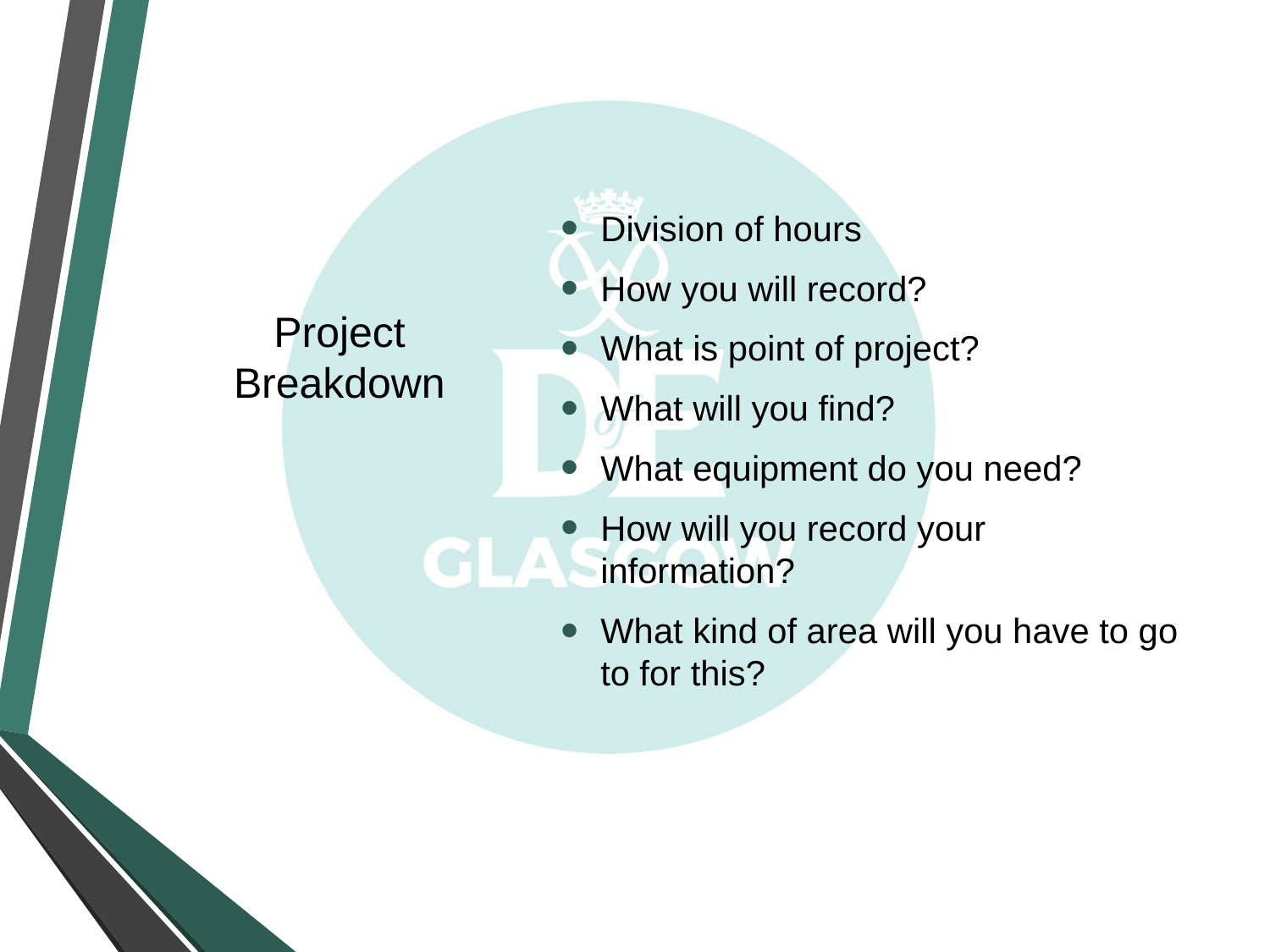

Division of hours
How you will record?
What is point of project?
What will you find?
What equipment do you need?
How will you record your information?
What kind of area will you have to go to for this?
# Project Breakdown